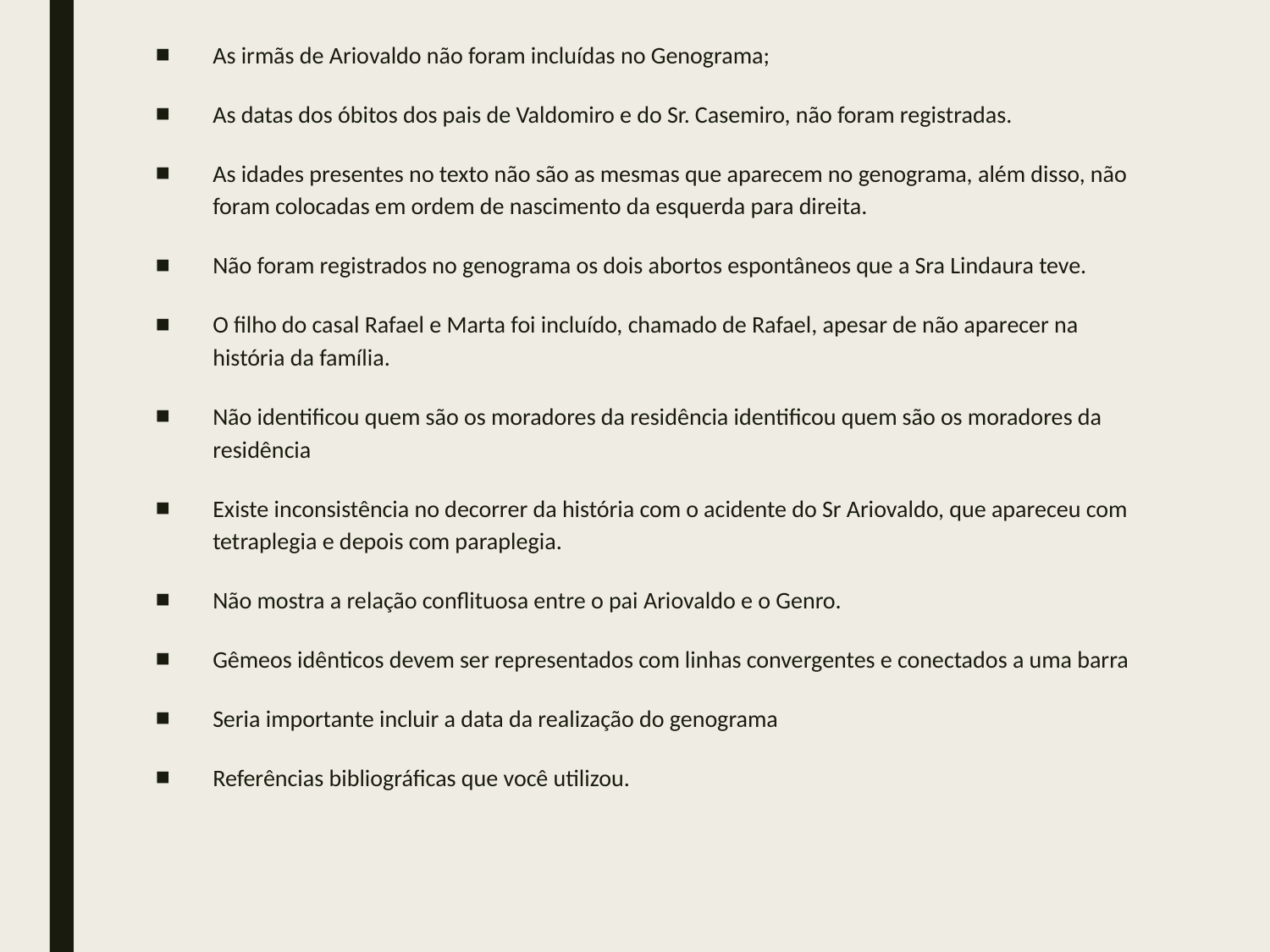

As irmãs de Ariovaldo não foram incluídas no Genograma;
As datas dos óbitos dos pais de Valdomiro e do Sr. Casemiro, não foram registradas.
As idades presentes no texto não são as mesmas que aparecem no genograma, além disso, não foram colocadas em ordem de nascimento da esquerda para direita.
Não foram registrados no genograma os dois abortos espontâneos que a Sra Lindaura teve.
O filho do casal Rafael e Marta foi incluído, chamado de Rafael, apesar de não aparecer na história da família.
Não identificou quem são os moradores da residência identificou quem são os moradores da residência
Existe inconsistência no decorrer da história com o acidente do Sr Ariovaldo, que apareceu com tetraplegia e depois com paraplegia.
Não mostra a relação conflituosa entre o pai Ariovaldo e o Genro.
Gêmeos idênticos devem ser representados com linhas convergentes e conectados a uma barra
Seria importante incluir a data da realização do genograma
Referências bibliográficas que você utilizou.